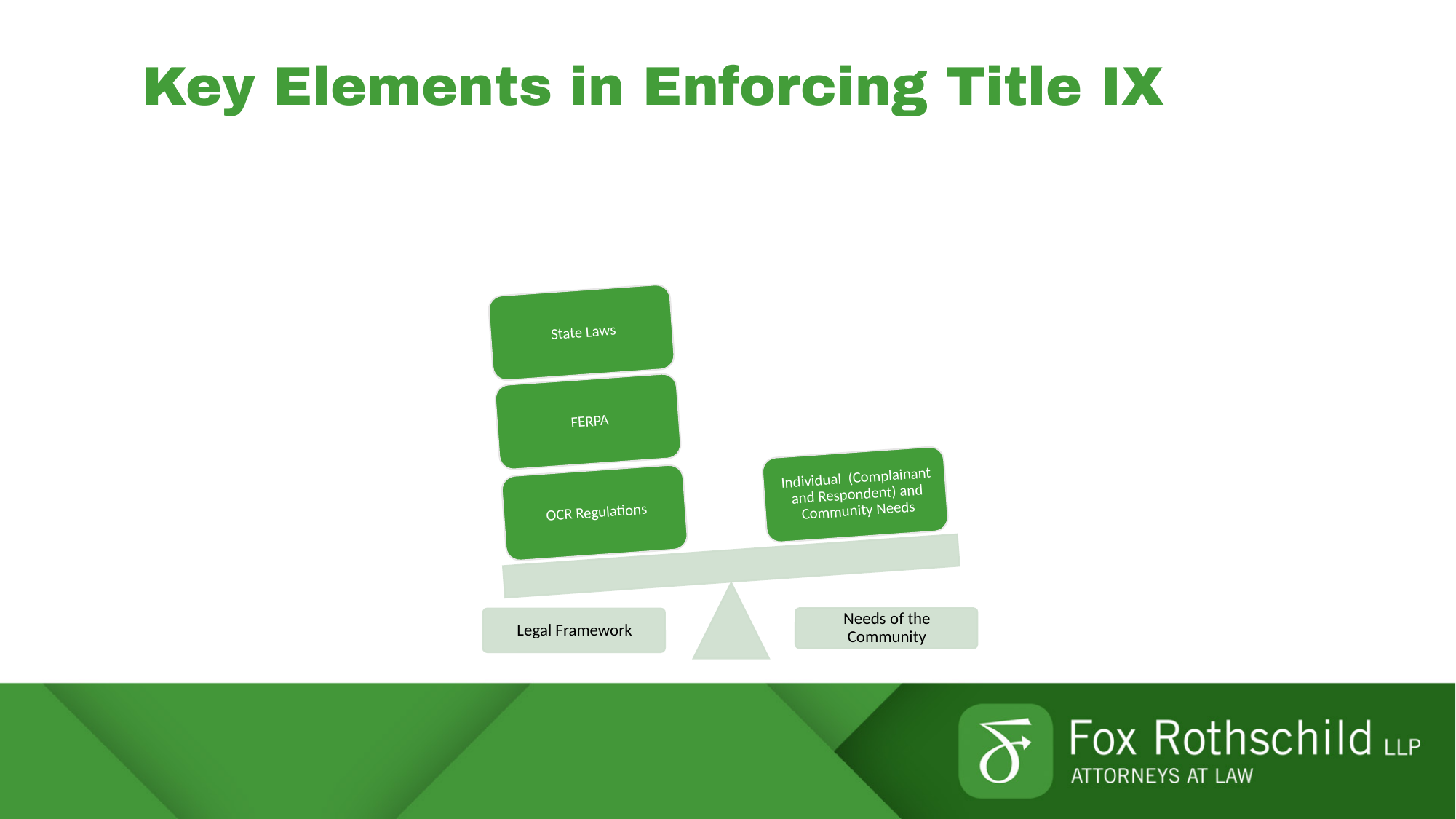

# Key Elements in Enforcing Title IX
Legal Framework
Needs of the Community
OCR Regulations
FERPA
State Laws
Individual  (Complainant and Respondent) and Community Needs